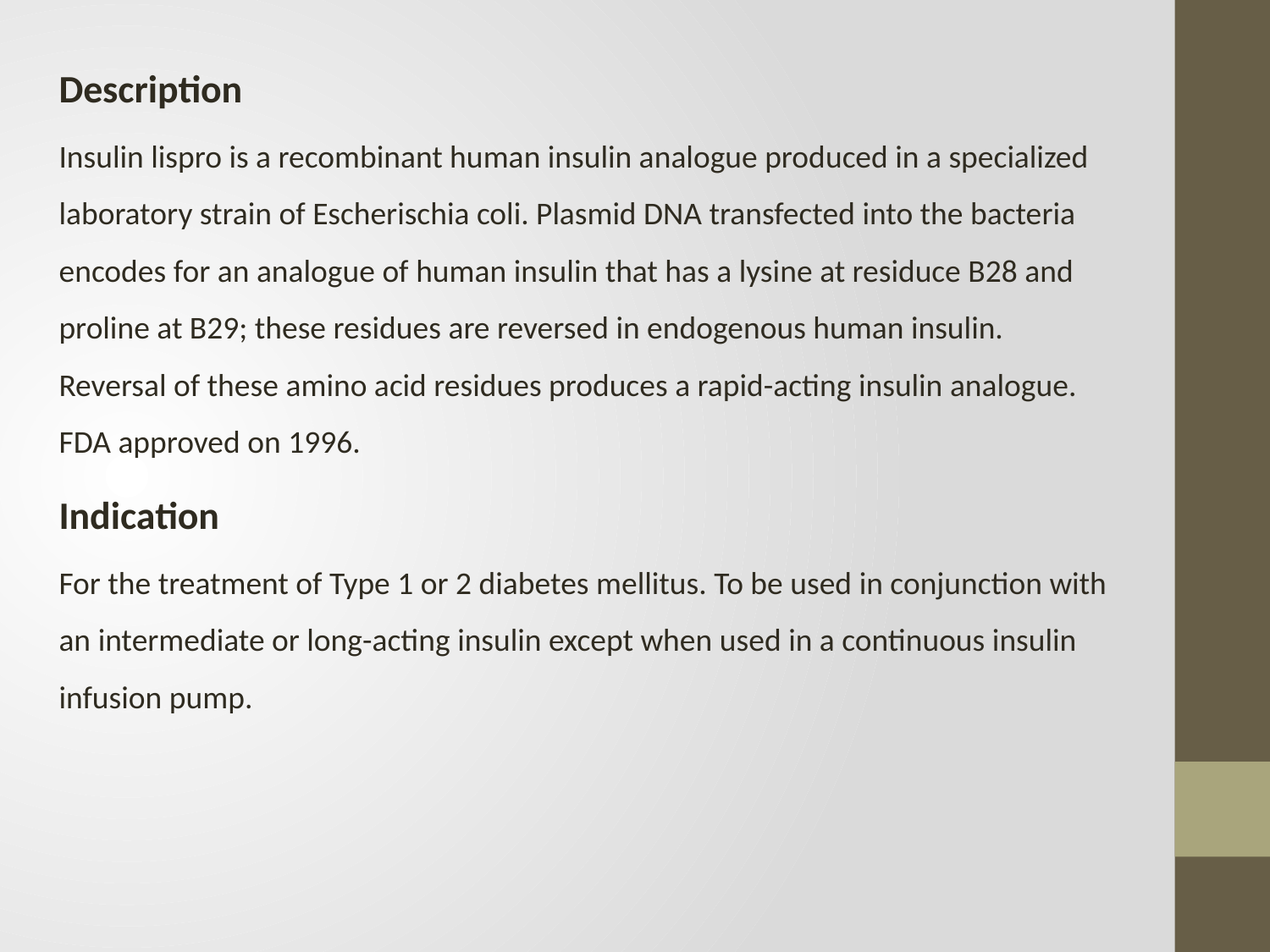

Description
Insulin lispro is a recombinant human insulin analogue produced in a specialized laboratory strain of Escherischia coli. Plasmid DNA transfected into the bacteria encodes for an analogue of human insulin that has a lysine at residuce B28 and proline at B29; these residues are reversed in endogenous human insulin. Reversal of these amino acid residues produces a rapid-acting insulin analogue. FDA approved on 1996.
Indication
For the treatment of Type 1 or 2 diabetes mellitus. To be used in conjunction with an intermediate or long-acting insulin except when used in a continuous insulin infusion pump.